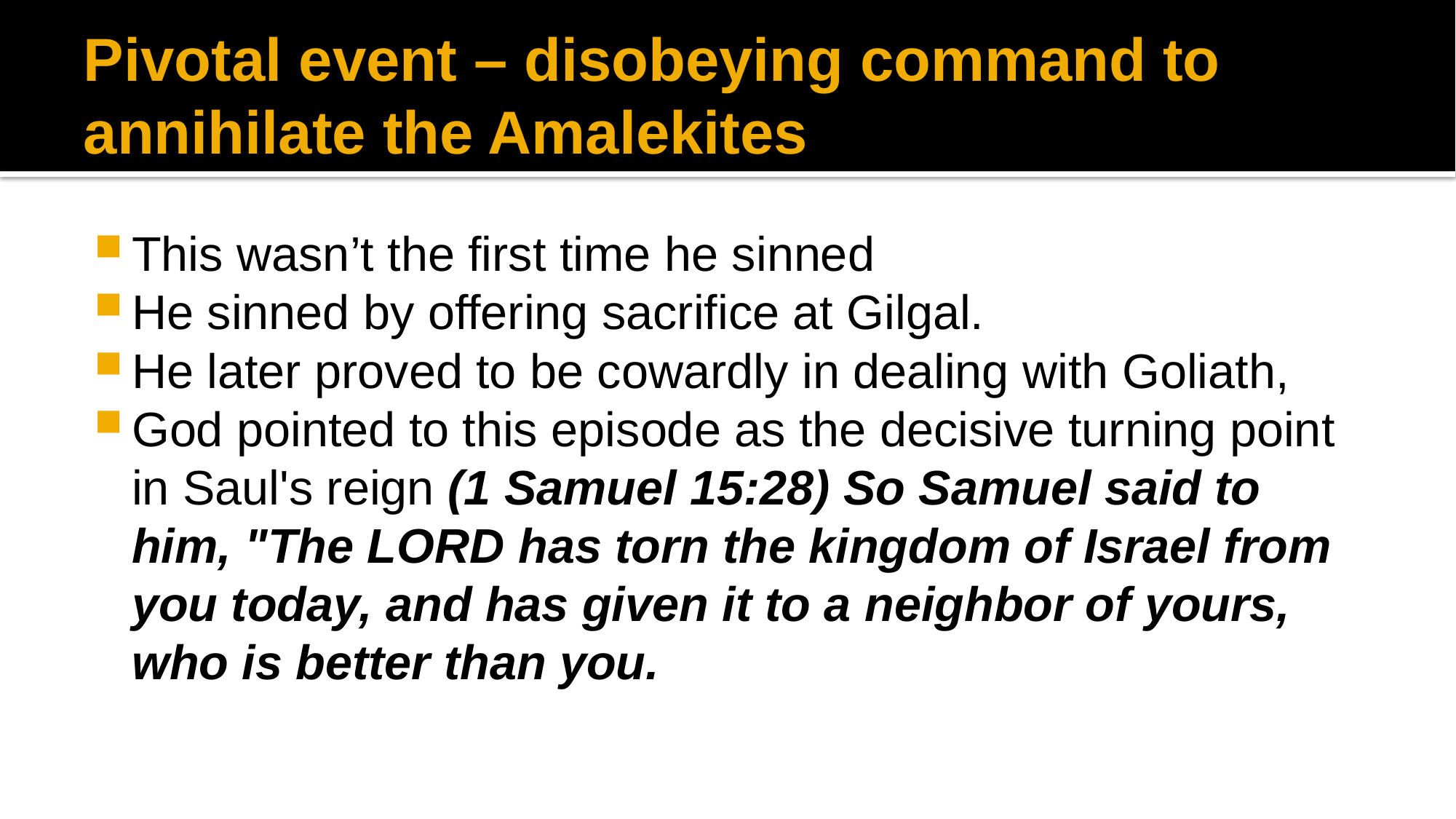

# Pivotal event – disobeying command to annihilate the Amalekites
This wasn’t the first time he sinned
He sinned by offering sacrifice at Gilgal.
He later proved to be cowardly in dealing with Goliath,
God pointed to this episode as the decisive turning point in Saul's reign (1 Samuel 15:28) So Samuel said to him, "The LORD has torn the kingdom of Israel from you today, and has given it to a neighbor of yours, who is better than you.